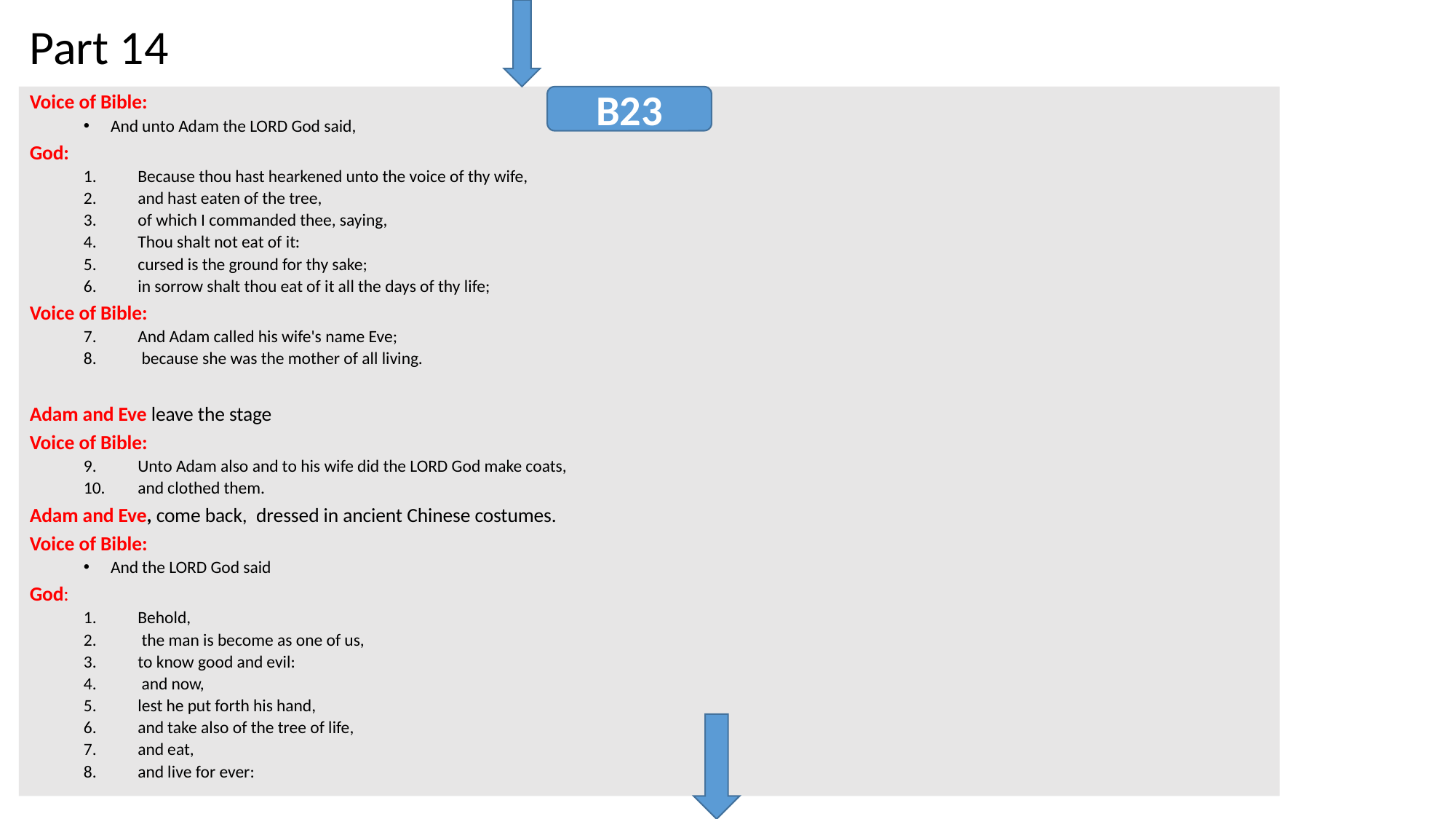

# Part 14
B23
Voice of Bible:
And unto Adam the LORD God said,
God:
Because thou hast hearkened unto the voice of thy wife,
and hast eaten of the tree,
of which I commanded thee, saying,
Thou shalt not eat of it:
cursed is the ground for thy sake;
in sorrow shalt thou eat of it all the days of thy life;
Voice of Bible:
And Adam called his wife's name Eve;
 because she was the mother of all living.

Adam and Eve leave the stage
Voice of Bible:
Unto Adam also and to his wife did the LORD God make coats,
and clothed them.
Adam and Eve, come back,  dressed in ancient Chinese costumes.
Voice of Bible:
And the LORD God said
God:
Behold,
 the man is become as one of us,
to know good and evil:
 and now,
lest he put forth his hand,
and take also of the tree of life,
and eat,
and live for ever: